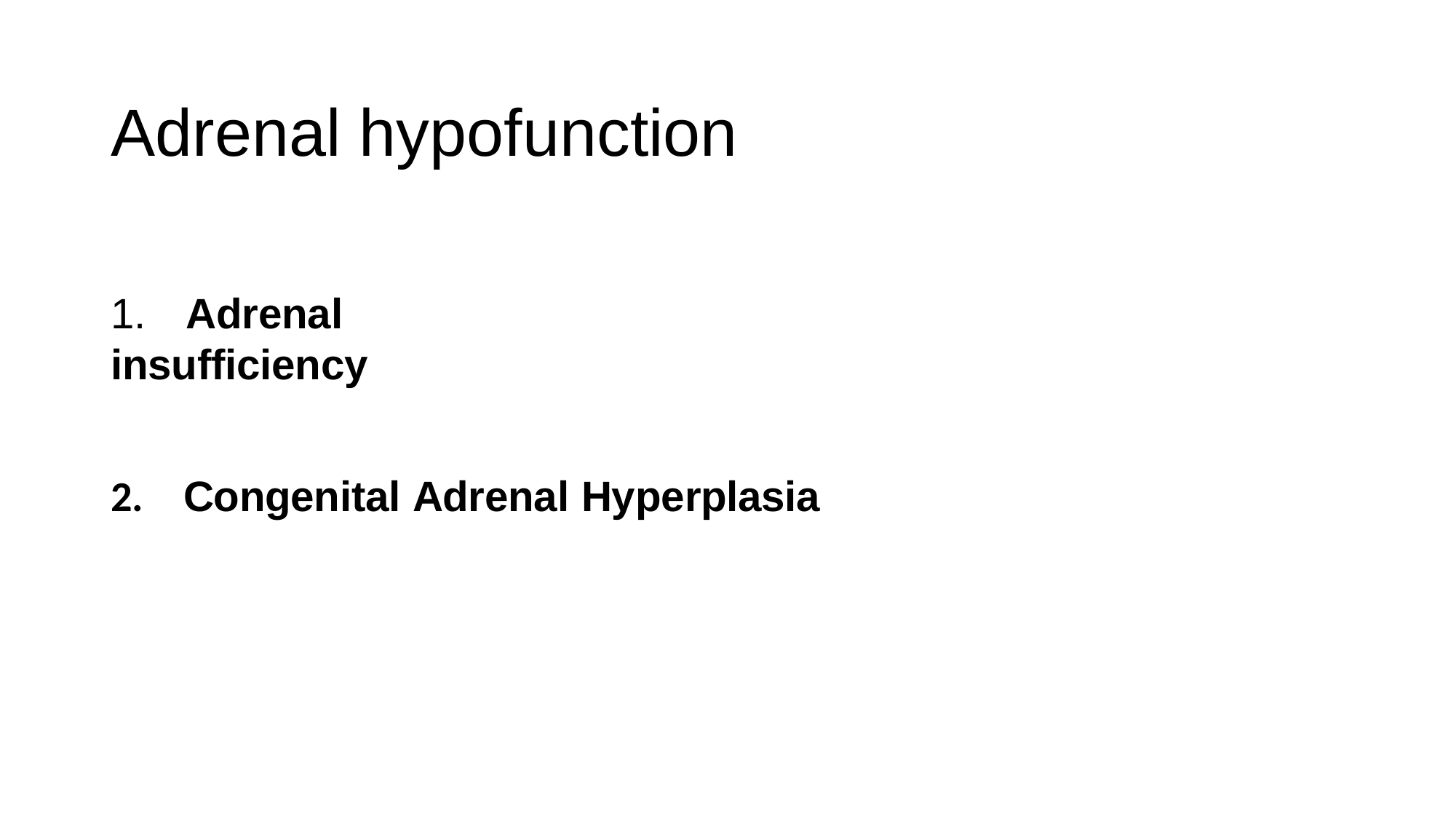

# Adrenal hypofunction
1.	Adrenal insufficiency
2.	Congenital Adrenal Hyperplasia